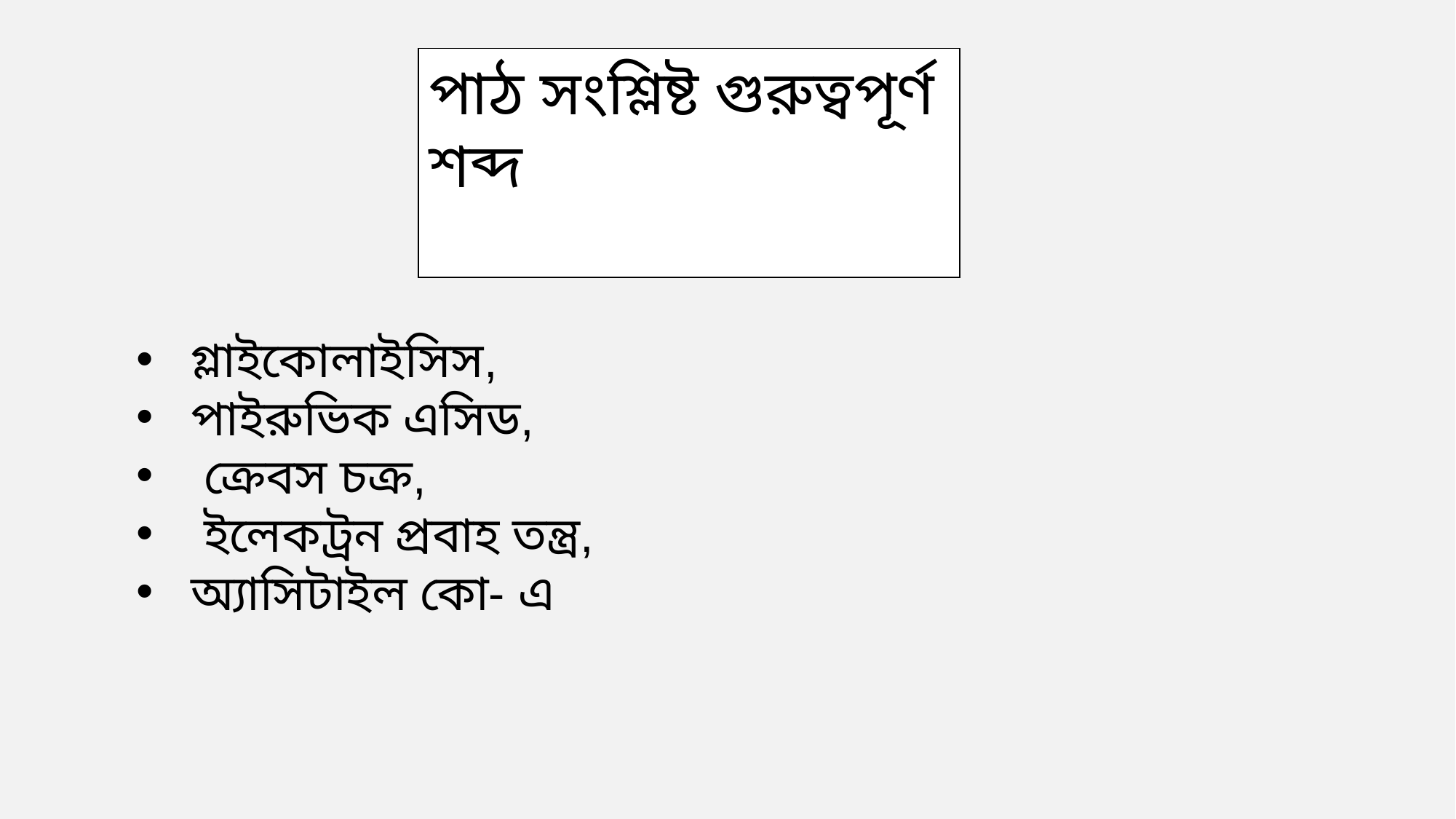

পাঠ সংশ্লিষ্ট গুরুত্বপূর্ণ শব্দ

গ্লাইকোলাইসিস,
পাইরুভিক এসিড,
 ক্রেবস চক্র,
 ইলেকট্রন প্রবাহ তন্ত্র,
অ্যাসিটাইল কো- এ